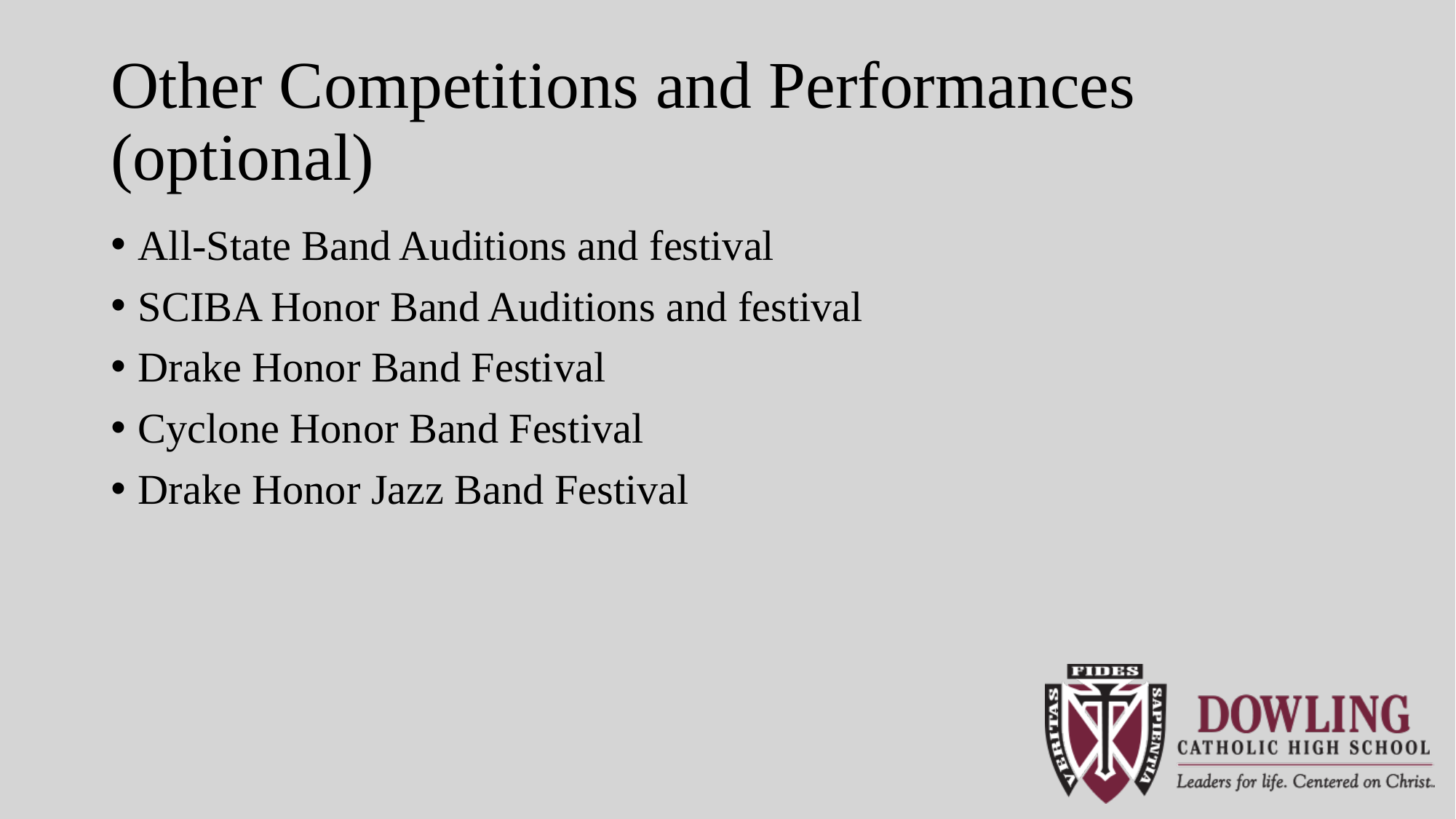

# Other Competitions and Performances (optional)
All-State Band Auditions and festival
SCIBA Honor Band Auditions and festival
Drake Honor Band Festival
Cyclone Honor Band Festival
Drake Honor Jazz Band Festival